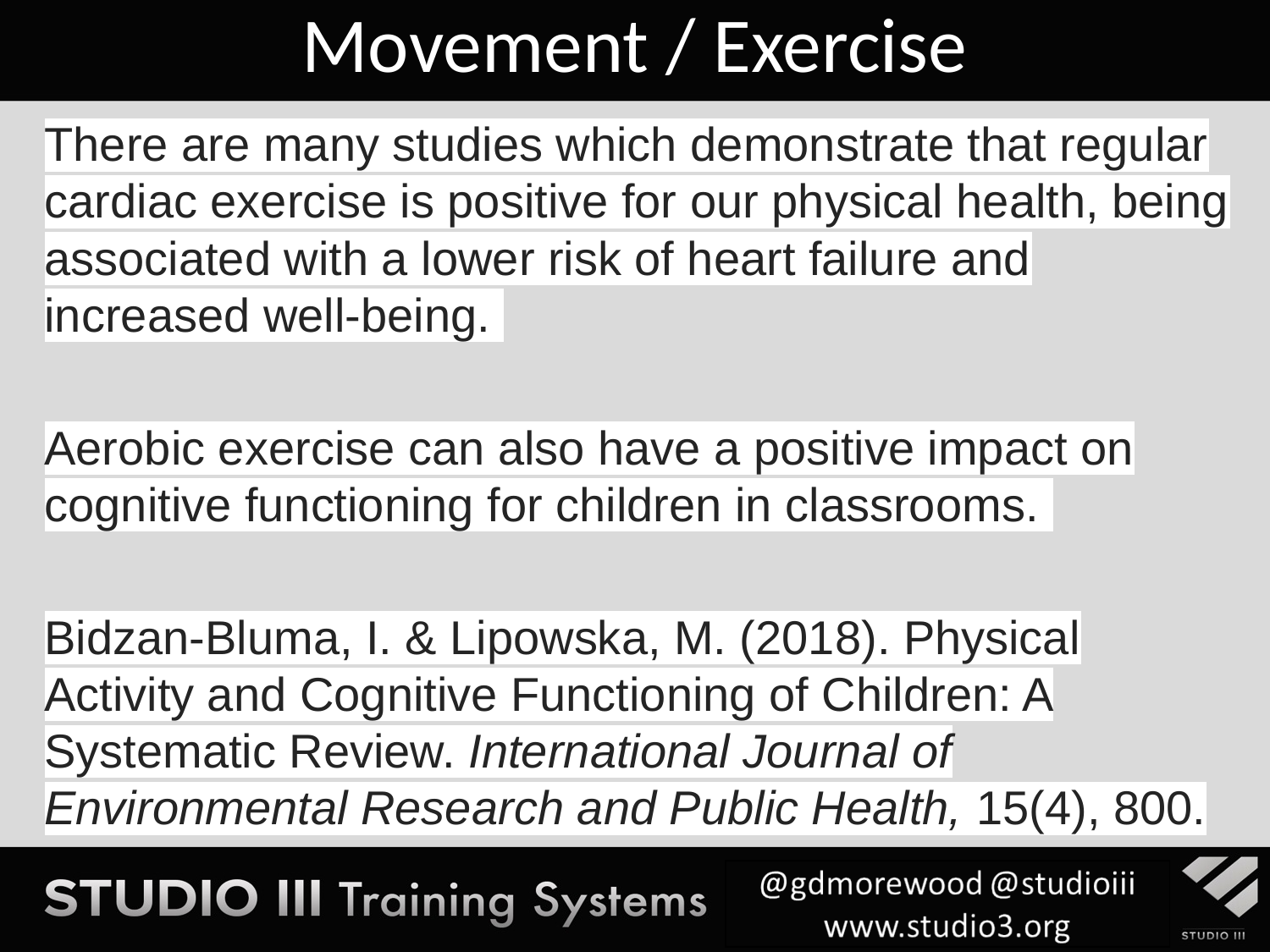

# Movement / Exercise
There are many studies which demonstrate that regular cardiac exercise is positive for our physical health, being associated with a lower risk of heart failure and increased well-being.

Aerobic exercise can also have a positive impact on cognitive functioning for children in classrooms.

Bidzan-Bluma, I. & Lipowska, M. (2018). Physical Activity and Cognitive Functioning of Children: A Systematic Review. International Journal of Environmental Research and Public Health, 15(4), 800.